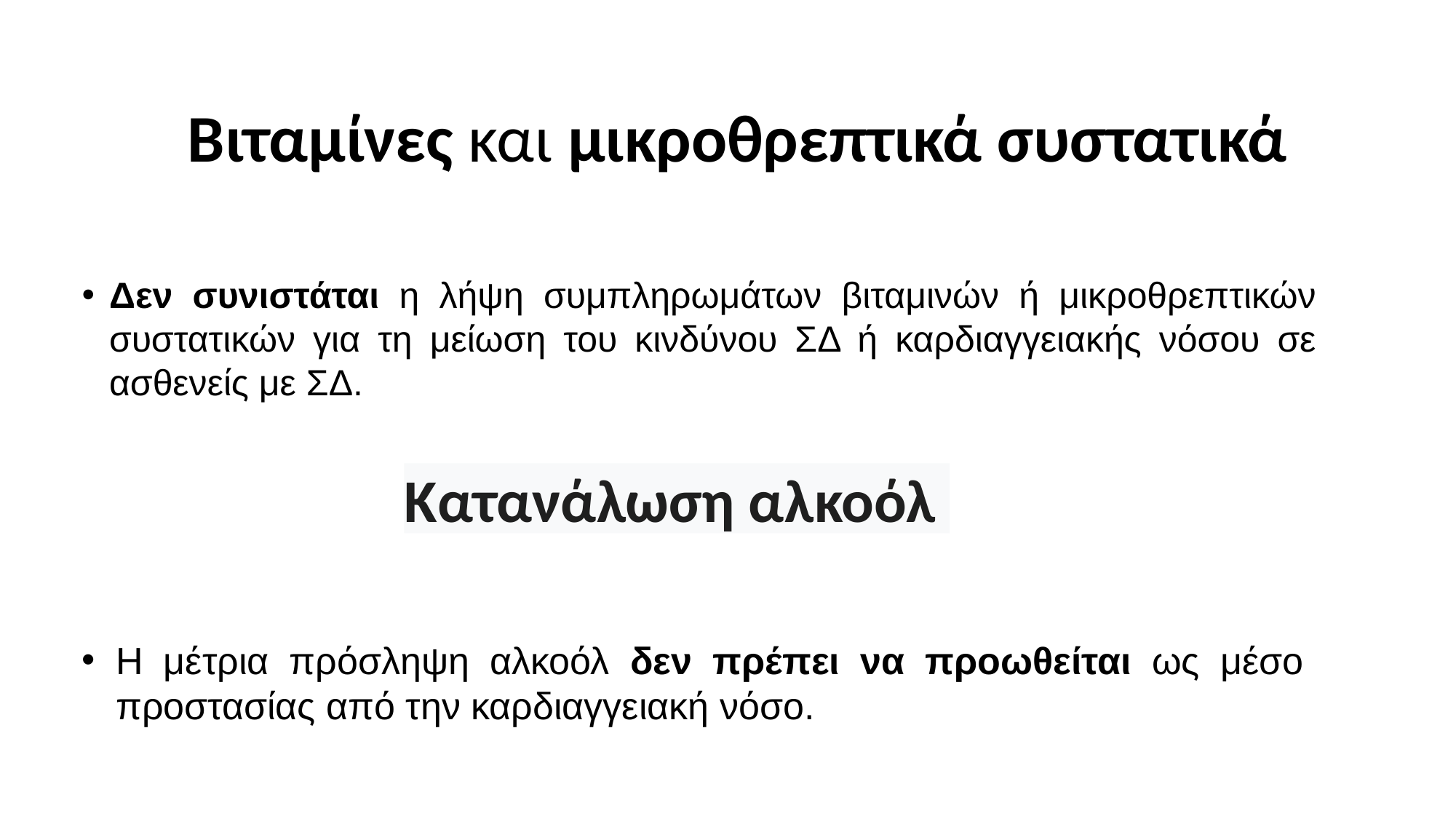

# Βιταμίνες και μικροθρεπτικά συστατικά
Δεν συνιστάται η λήψη συμπληρωμάτων βιταμινών ή μικροθρεπτικών συστατικών για τη μείωση του κινδύνου ΣΔ ή καρδιαγγειακής νόσου σε ασθενείς με ΣΔ.
Κατανάλωση αλκοόλ
Η μέτρια πρόσληψη αλκοόλ δεν πρέπει να προωθείται ως μέσο προστασίας από την καρδιαγγειακή νόσο.